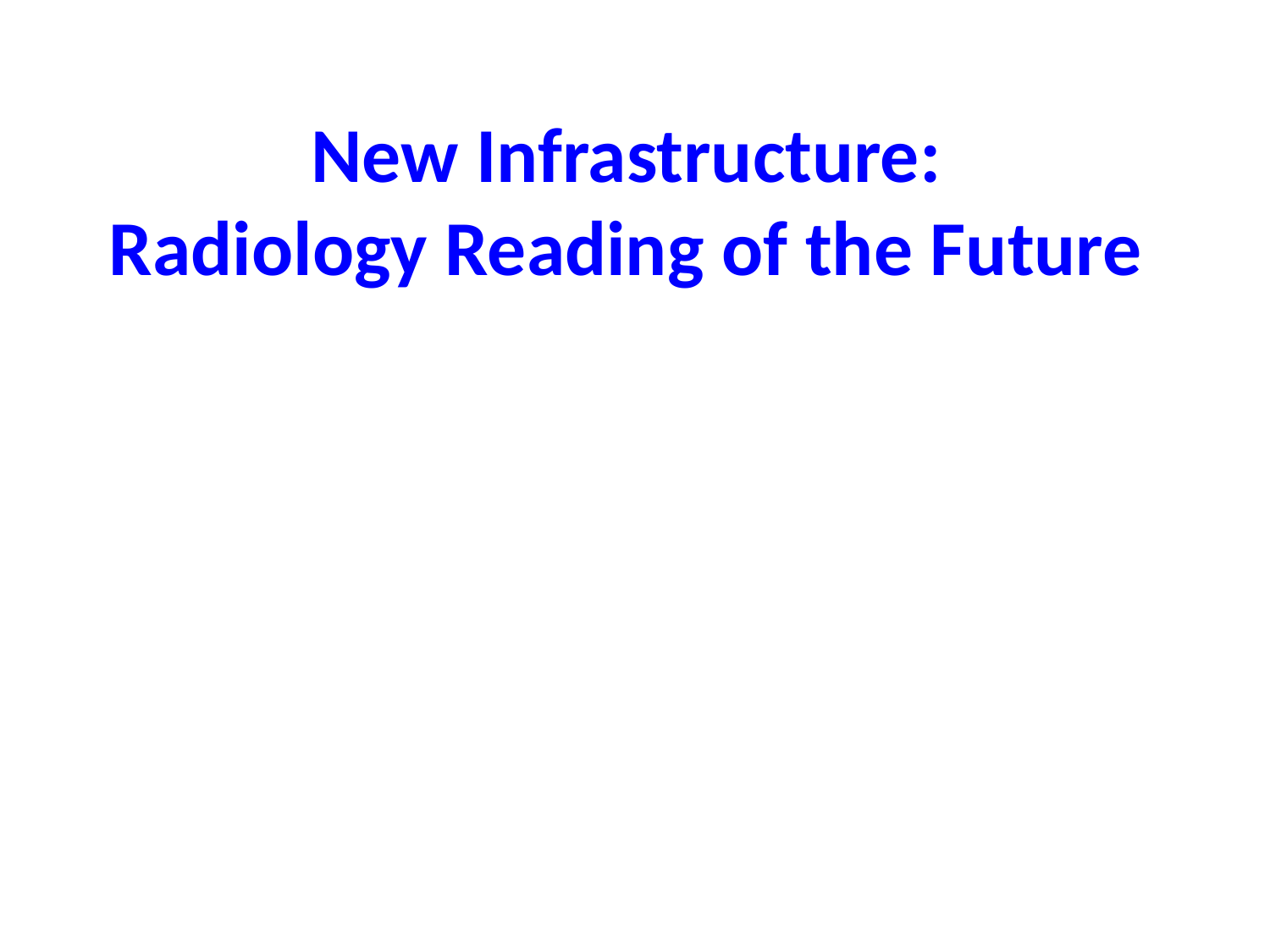

# New Infrastructure: Radiology Reading of the Future